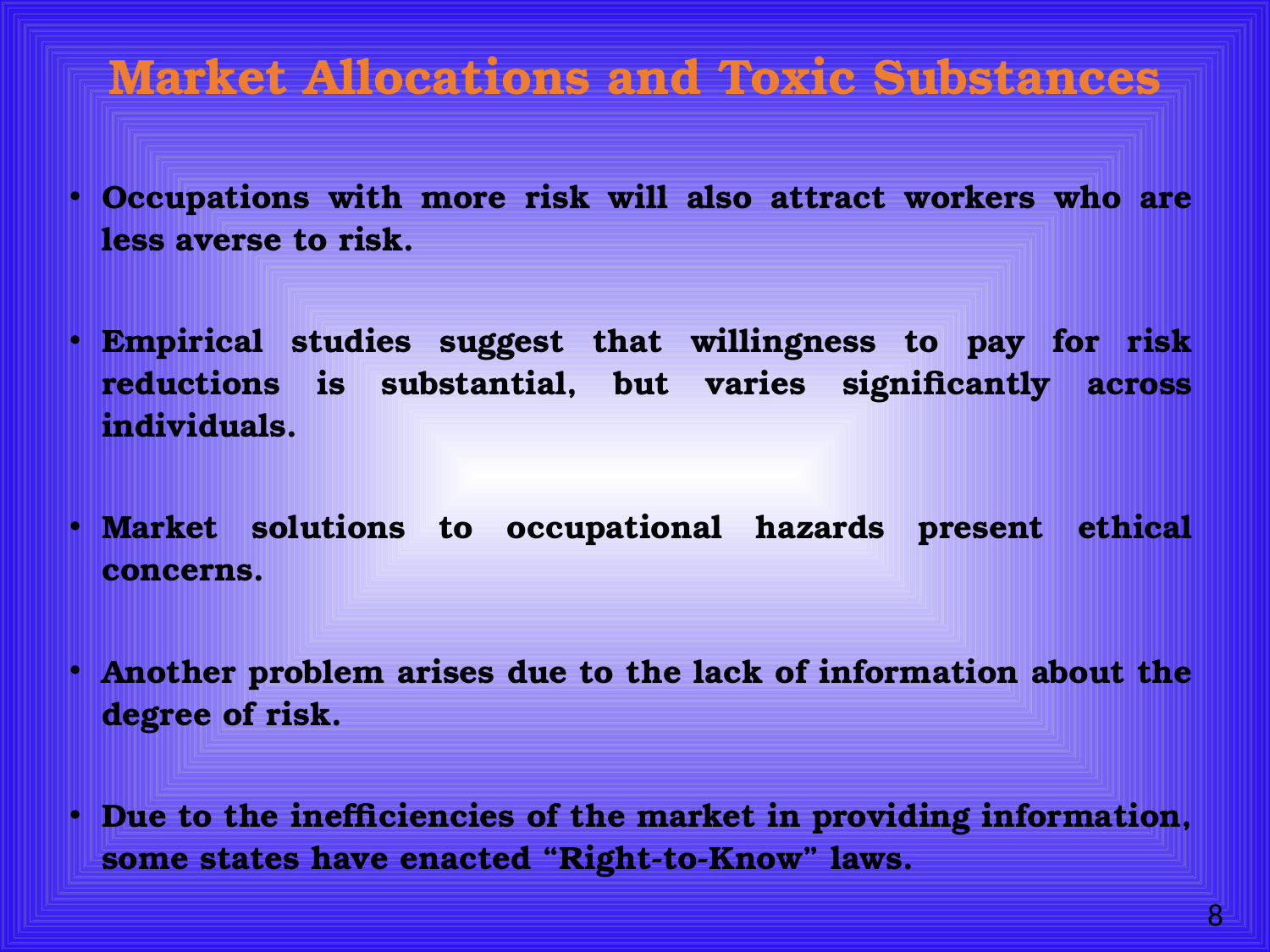

# Market Allocations and Toxic Substances
Occupations with more risk will also attract workers who are less averse to risk.

Empirical studies suggest that willingness to pay for risk reductions is substantial, but varies significantly across individuals.

Market solutions to occupational hazards present ethical concerns.

Another problem arises due to the lack of information about the degree of risk.

Due to the inefficiencies of the market in providing information, some states have enacted “Right-to-Know” laws.